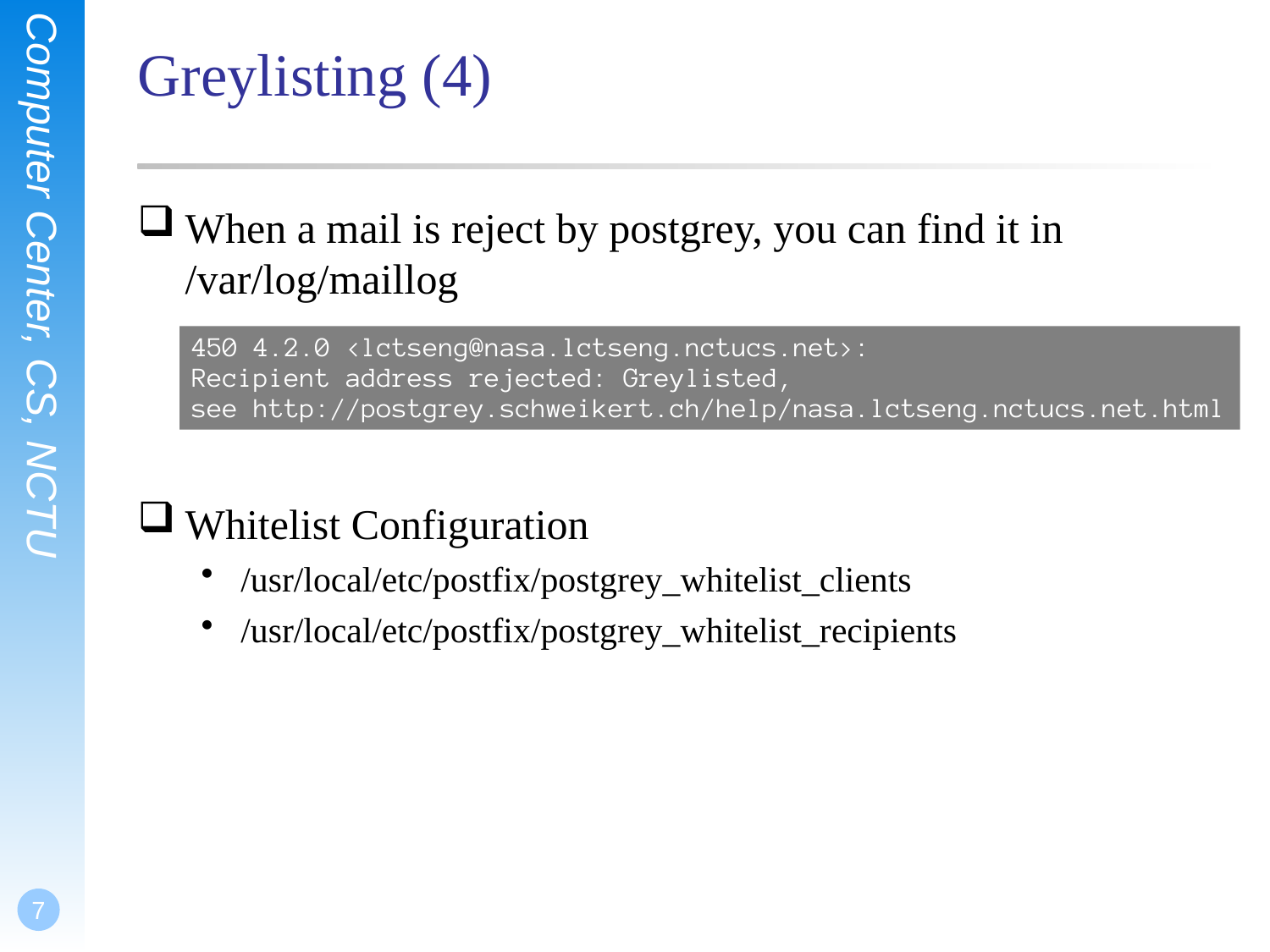

# Greylisting (4)
When a mail is reject by postgrey, you can find it in /var/log/maillog

Whitelist Configuration
/usr/local/etc/postfix/postgrey_whitelist_clients
/usr/local/etc/postfix/postgrey_whitelist_recipients
450 4.2.0 <lctseng@nasa.lctseng.nctucs.net>:
Recipient address rejected: Greylisted,
see http://postgrey.schweikert.ch/help/nasa.lctseng.nctucs.net.html